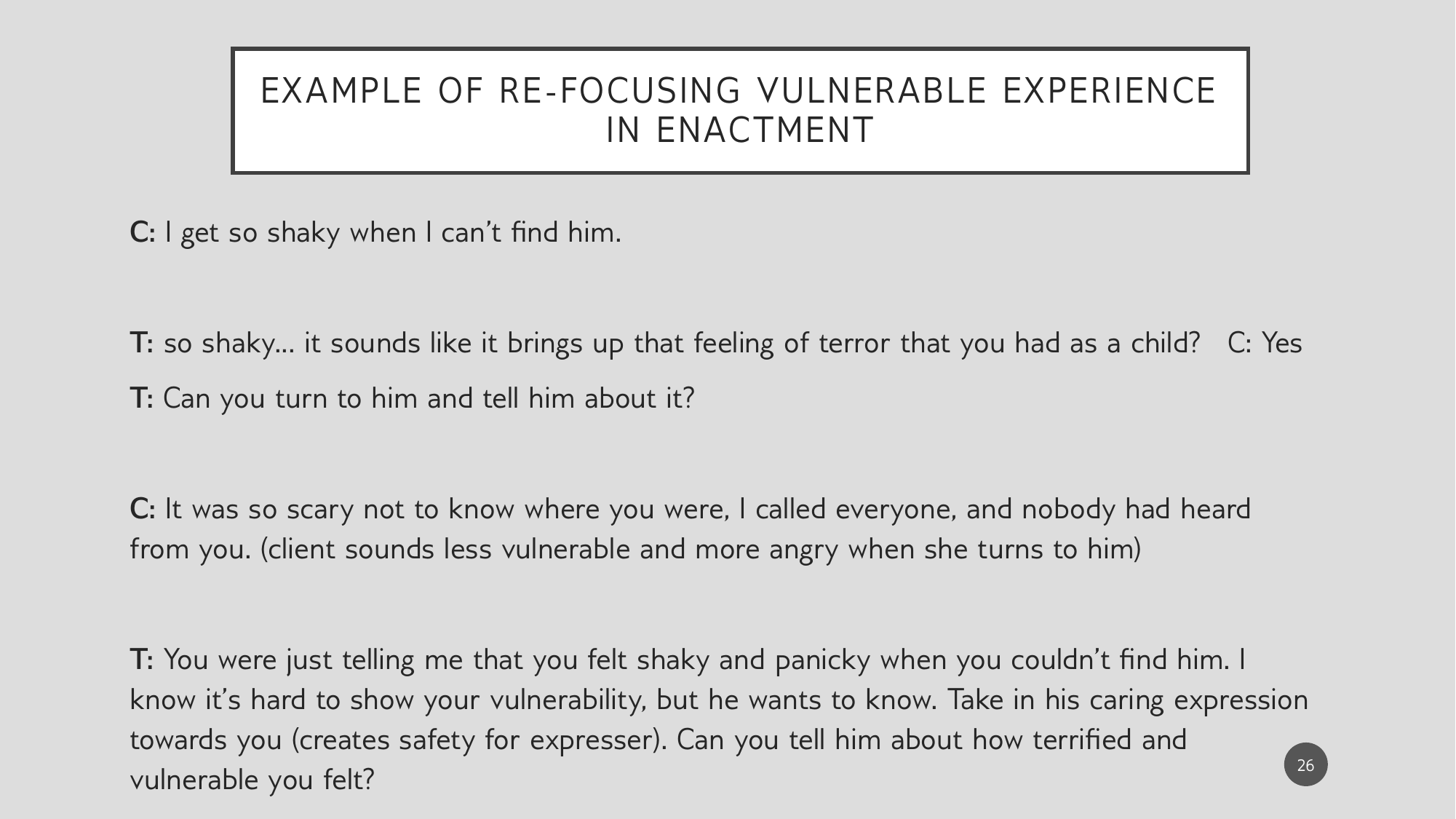

# Example of re-focusing vulnerable experience in enactment

C: I get so shaky when I can’t find him.

T: so shaky... it sounds like it brings up that feeling of terror that you had as a child?   C: Yes
T: Can you turn to him and tell him about it?

C: It was so scary not to know where you were, I called everyone, and nobody had heard from you. (client sounds less vulnerable and more angry when she turns to him)

T: You were just telling me that you felt shaky and panicky when you couldn’t find him. I know it’s hard to show your vulnerability, but he wants to know. Take in his caring expression towards you (creates safety for expresser). Can you tell him about how terrified and vulnerable you felt?

26